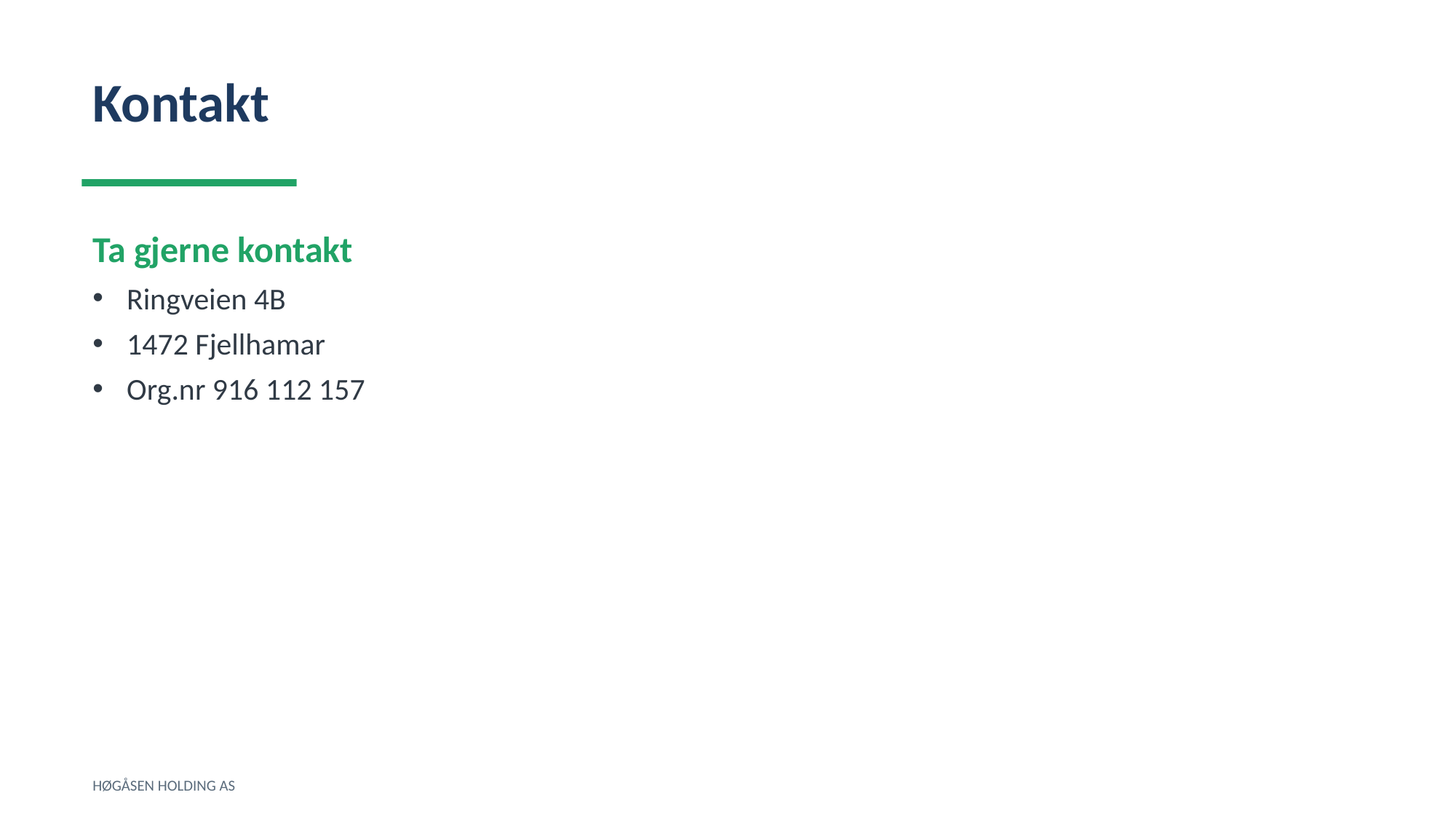

Kontakt

Ta gjerne kontakt
Ringveien 4B
1472 Fjellhamar
Org.nr 916 112 157
HØGÅSEN HOLDING AS